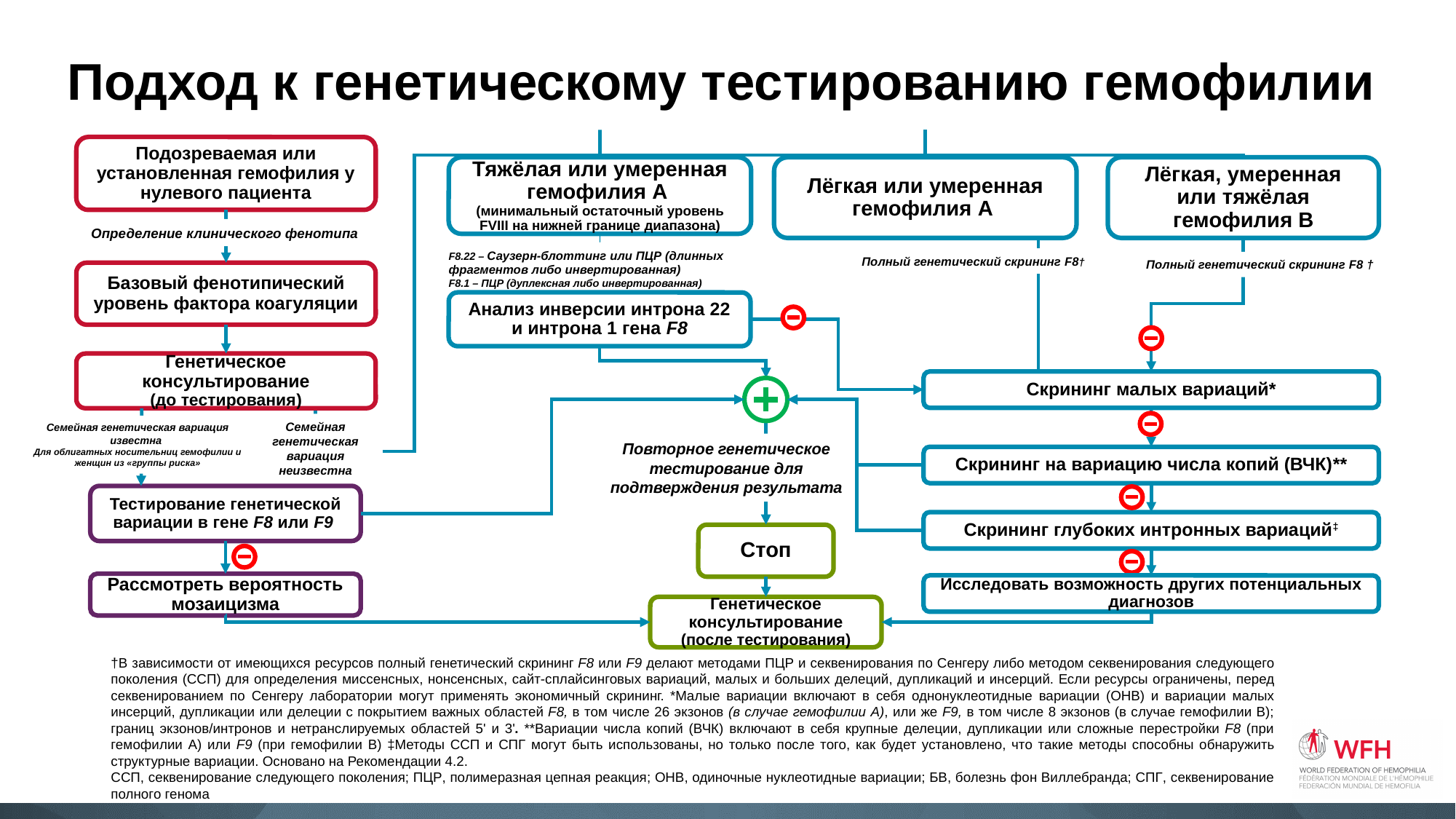

# Подход к генетическому тестированию гемофилии
Подозреваемая или установленная гемофилия у нулевого пациента
Тяжёлая или умеренная гемофилия A
(минимальный остаточный уровень FVIII на нижней границе диапазона)
Лёгкая или умеренная гемофилия A
Лёгкая, умеренная или тяжёлая гемофилия B
Определение клинического фенотипа
F8.22 – Саузерн-блоттинг или ПЦР (длинных фрагментов либо инвертированная)
F8.1 – ПЦР (дуплексная либо инвертированная)
Полный генетический скрининг F8†
Полный генетический скрининг F8 †
Базовый фенотипический уровень фактора коагуляции
Анализ инверсии интрона 22 и интрона 1 гена F8

Генетическое консультирование
(до тестирования)
Cкрининг малых вариаций*

Семейная генетическая вариация известна
Для облигатных носительниц гемофилии и женщин из «группы риска»
Повторное генетическое тестирование для подтверждения результата
Cкрининг на вариацию числа копий (ВЧК)**
Тестирование генетической вариации в гене F8 или F9

Скрининг глубоких интронных вариаций‡
Стоп

Рассмотреть вероятность мозаицизма
Исследовать возможность других потенциальных диагнозов
Генетическое консультирование
(после тестирования)
Семейная генетическая вариация неизвестна
†В зависимости от имеющихся ресурсов полный генетический скрининг F8 или F9 делают методами ПЦР и секвенирования по Сенгеру либо методом секвенирования следующего поколения (ССП) для определения миссенсных, нонсенсных, сайт-сплайсинговых вариаций, малых и больших делеций, дупликаций и инсерций. Если ресурсы ограничены, перед секвенированием по Сенгеру лаборатории могут применять экономичный скрининг. *Малые вариации включают в себя однонуклеотидные вариации (ОНВ) и вариации малых инсерций, дупликации или делеции с покрытием важных областей F8, в том числе 26 экзонов (в случае гемофилии А), или же F9, в том числе 8 экзонов (в случае гемофилии B); границ экзонов/интронов и нетранслируемых областей 5ʹ и 3ʹ. **Вариации числа копий (ВЧК) включают в себя крупные делеции, дупликации или сложные перестройки F8 (при гемофилии А) или F9 (при гемофилии B) ‡Методы ССП и СПГ могут быть использованы, но только после того, как будет установлено, что такие методы способны обнаружить структурные вариации. Основано на Рекомендации 4.2.
ССП, секвенирование следующего поколения; ПЦР, полимеразная цепная реакция; ОНВ, одиночные нуклеотидные вариации; БВ, болезнь фон Виллебранда; СПГ, секвенирование полного генома